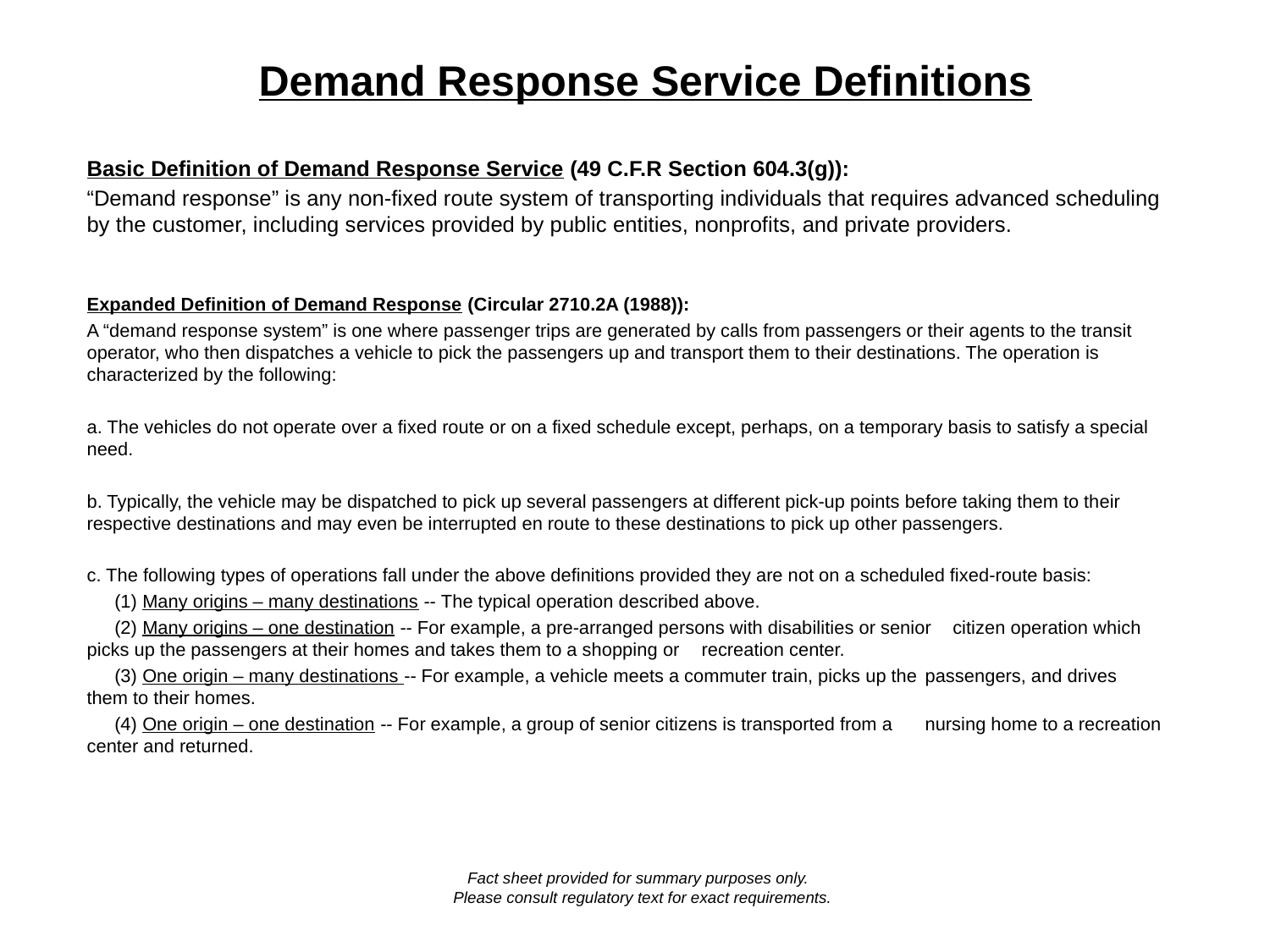

# Demand Response Service Definitions
Basic Definition of Demand Response Service (49 C.F.R Section 604.3(g)):
“Demand response” is any non-fixed route system of transporting individuals that requires advanced scheduling by the customer, including services provided by public entities, nonprofits, and private providers.

Expanded Definition of Demand Response (Circular 2710.2A (1988)):
A “demand response system” is one where passenger trips are generated by calls from passengers or their agents to the transit operator, who then dispatches a vehicle to pick the passengers up and transport them to their destinations. The operation is characterized by the following:

a. The vehicles do not operate over a fixed route or on a fixed schedule except, perhaps, on a temporary basis to satisfy a special need.

b. Typically, the vehicle may be dispatched to pick up several passengers at different pick-up points before taking them to their respective destinations and may even be interrupted en route to these destinations to pick up other passengers.

c. The following types of operations fall under the above definitions provided they are not on a scheduled fixed-route basis:
	(1) Many origins – many destinations -- The typical operation described above.
	(2) Many origins – one destination -- For example, a pre-arranged persons with disabilities or senior 	citizen operation which picks up the passengers at their homes and takes them to a shopping or 	recreation center.
	(3) One origin – many destinations -- For example, a vehicle meets a commuter train, picks up the 	passengers, and drives them to their homes.
	(4) One origin – one destination -- For example, a group of senior citizens is transported from a      	nursing home to a recreation center and returned.

Fact sheet provided for summary purposes only.
Please consult regulatory text for exact requirements.